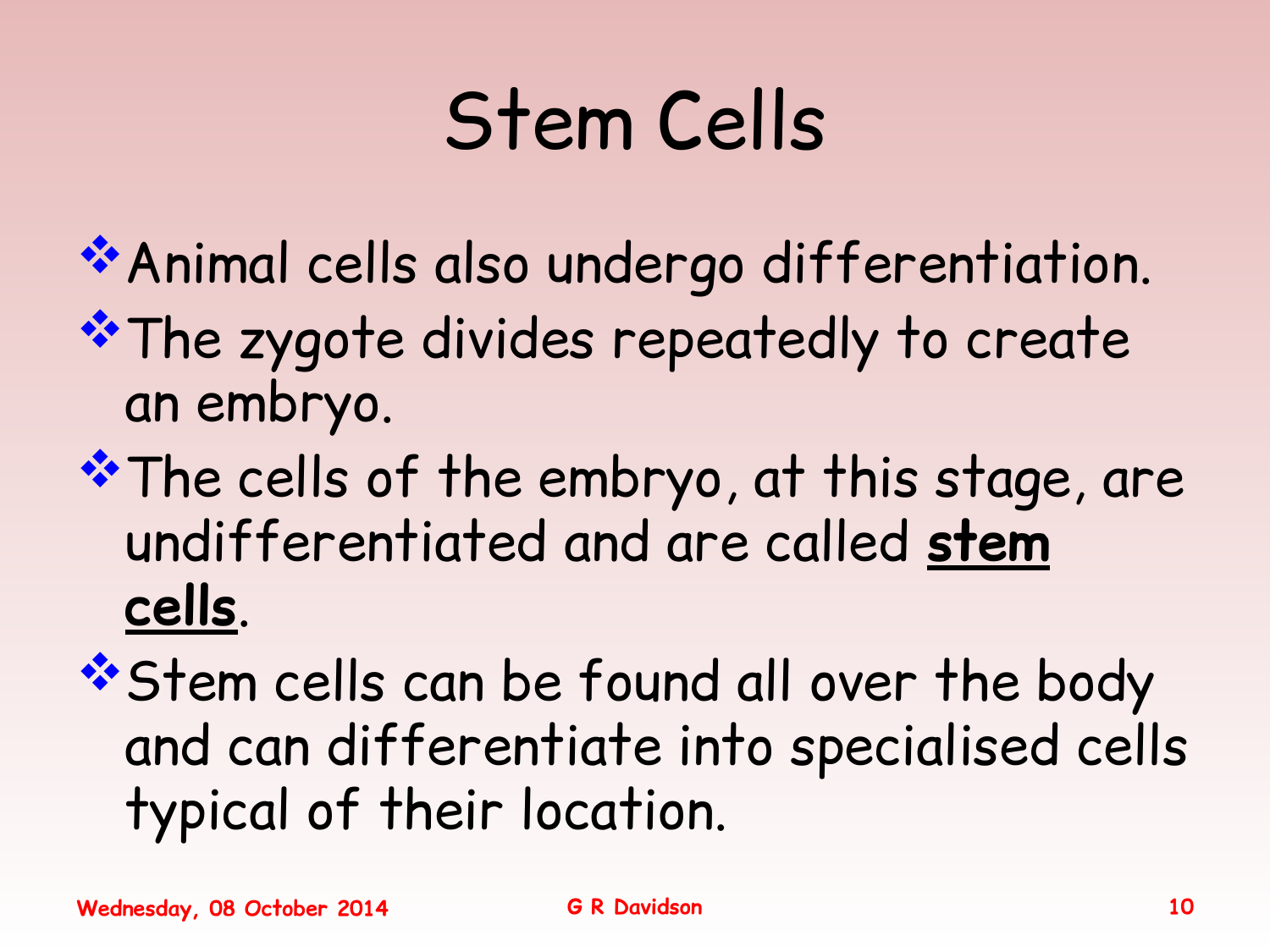

# Stem Cells
Animal cells also undergo differentiation.
The zygote divides repeatedly to create an embryo.
The cells of the embryo, at this stage, are undifferentiated and are called stem cells.
Stem cells can be found all over the body and can differentiate into specialised cells typical of their location.
Wednesday, 08 October 2014
G R Davidson
10